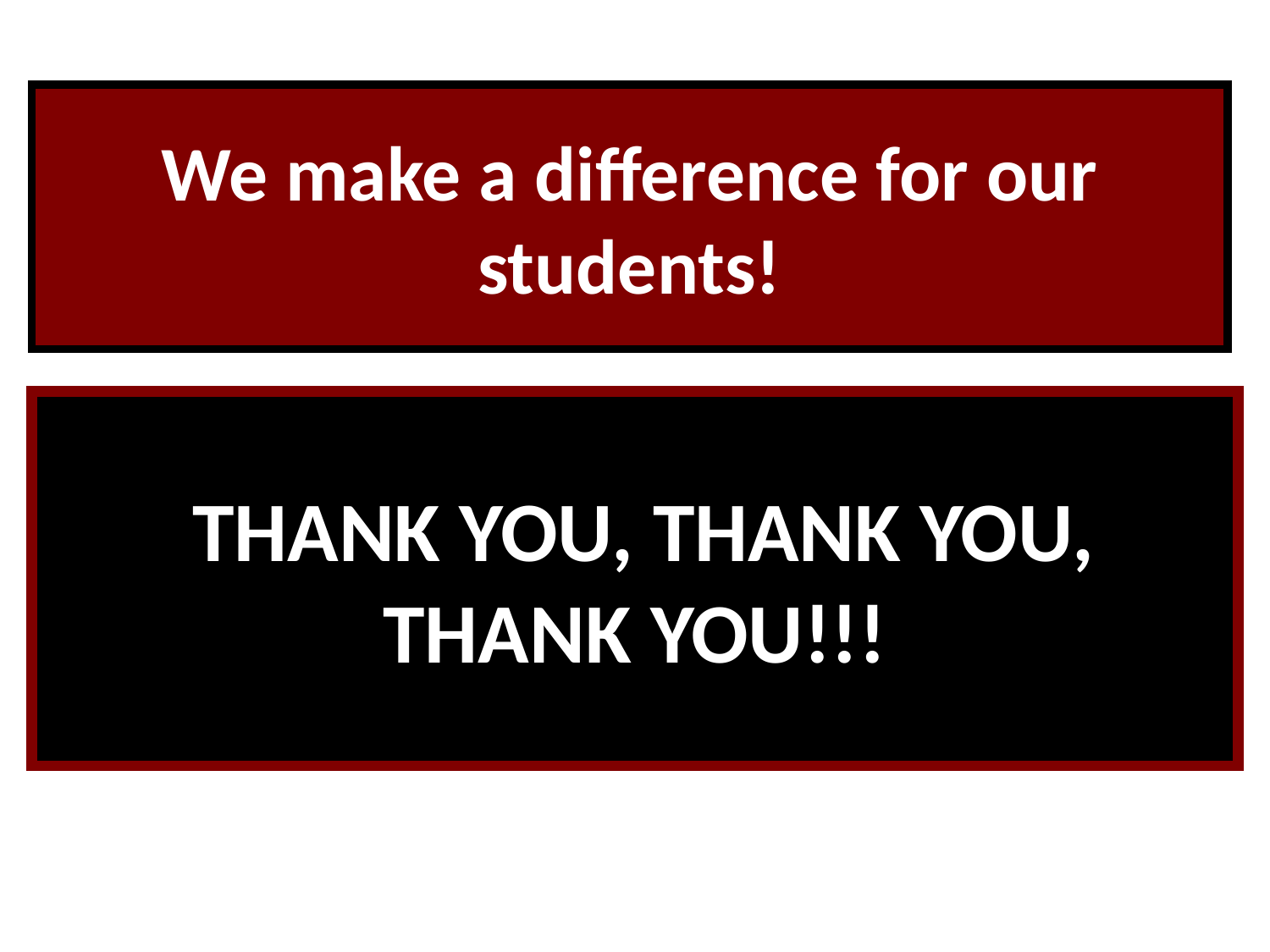

We make a difference for our students!
# THANK YOU, THANK YOU, THANK YOU!!!